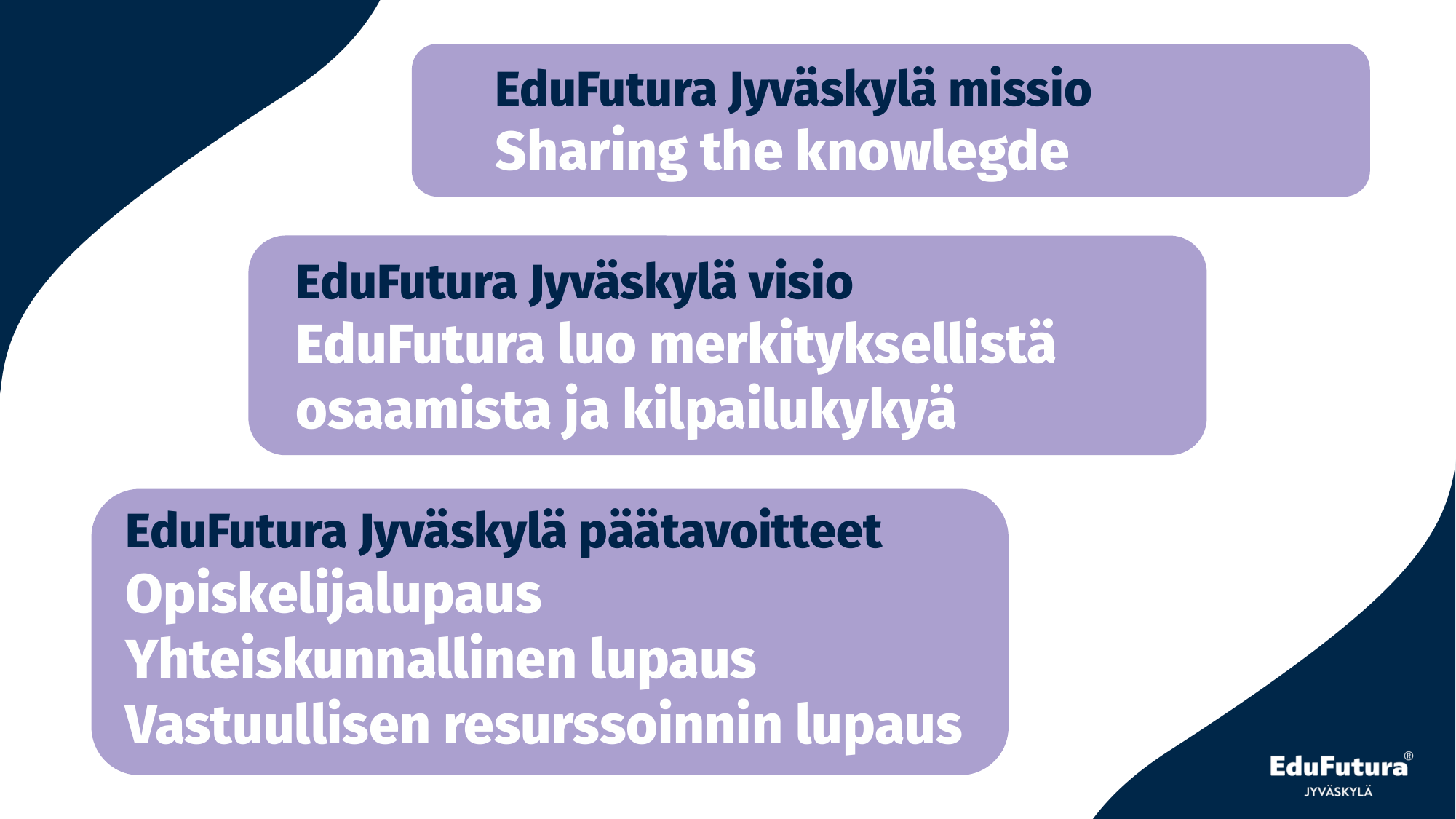

EduFutura Jyväskylä missio
Sharing the knowlegde

EduFutura Jyväskylä visio
EduFutura luo merkityksellistä osaamista ja kilpailukykyä

EduFutura Jyväskylä päätavoitteet
Opiskelijalupaus
Yhteiskunnallinen lupaus
Vastuullisen resurssoinnin lupaus